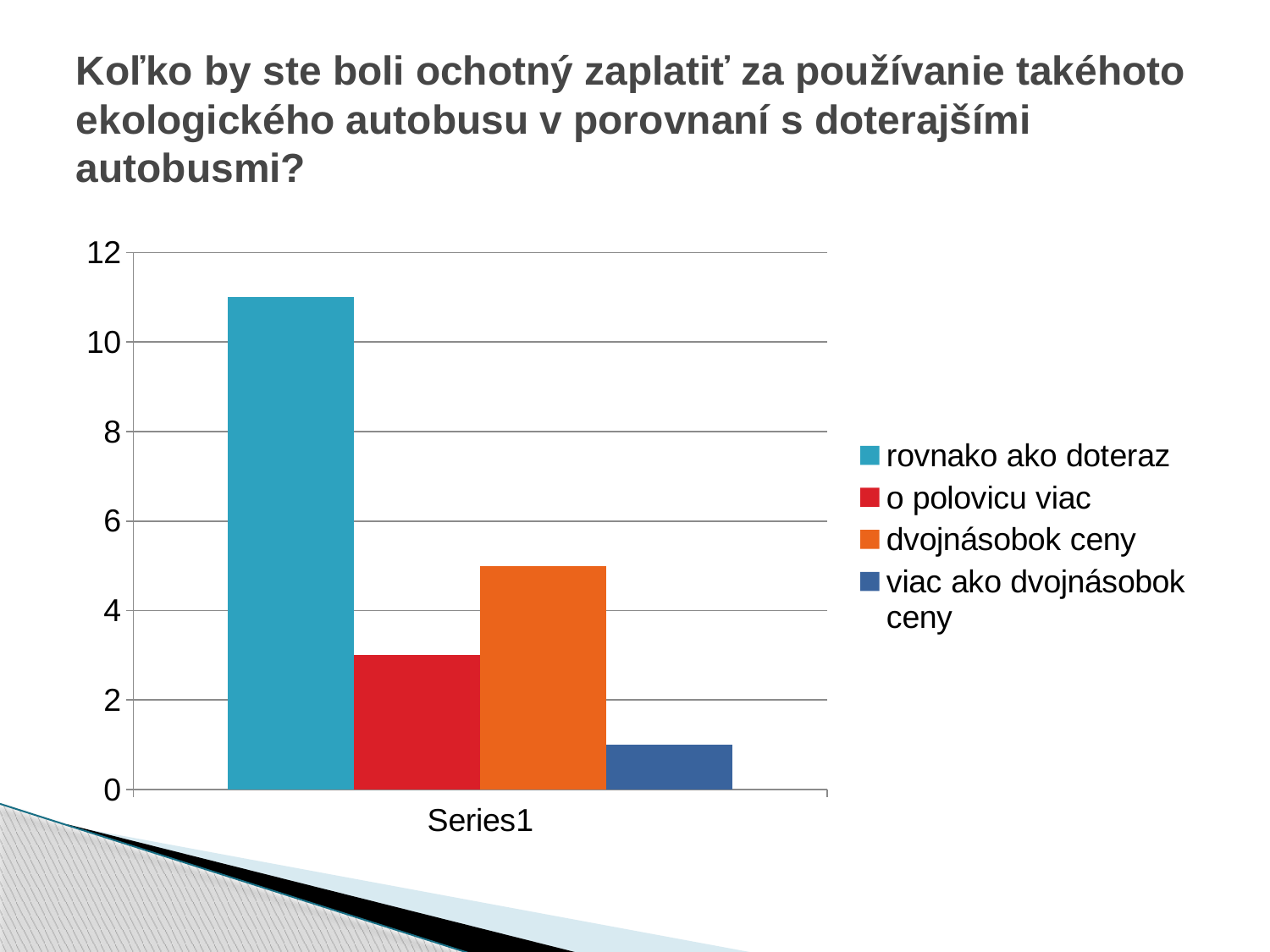

# Koľko by ste boli ochotný zaplatiť za používanie takéhoto ekologického autobusu v porovnaní s doterajšími autobusmi?

### Chart

| Category | rovnako ako doteraz | o polovicu viac | dvojnásobok ceny | viac ako dvojnásobok ceny |
|---|---|---|---|---|
|  | 11.0 | 3.0 | 5.0 | 1.0 |